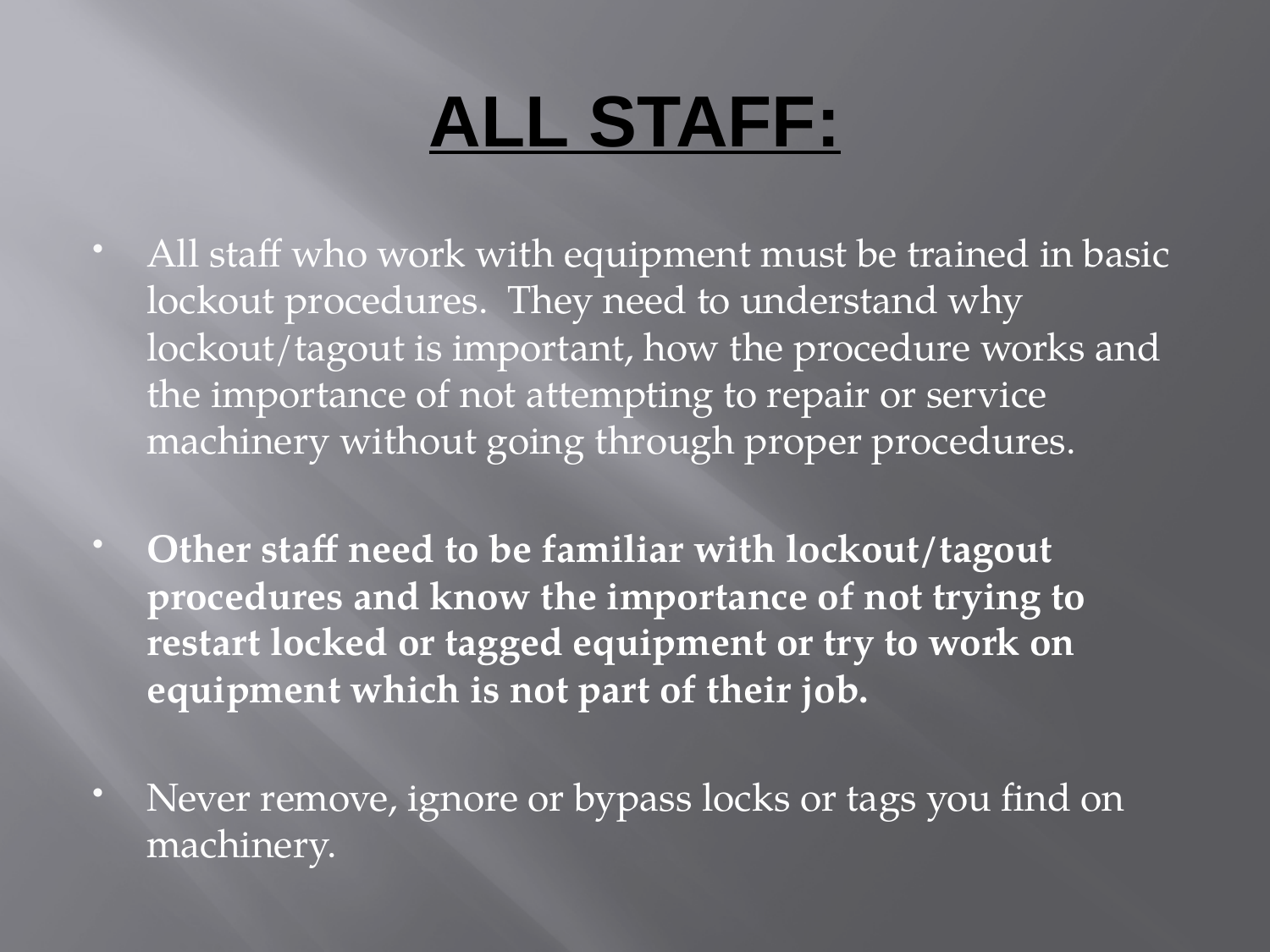

# ALL STAFF:
All staff who work with equipment must be trained in basic lockout procedures.  They need to understand why lockout/tagout is important, how the procedure works and the importance of not attempting to repair or service machinery without going through proper procedures.

Other staff need to be familiar with lockout/tagout procedures and know the importance of not trying to restart locked or tagged equipment or try to work on equipment which is not part of their job.

Never remove, ignore or bypass locks or tags you find on machinery.